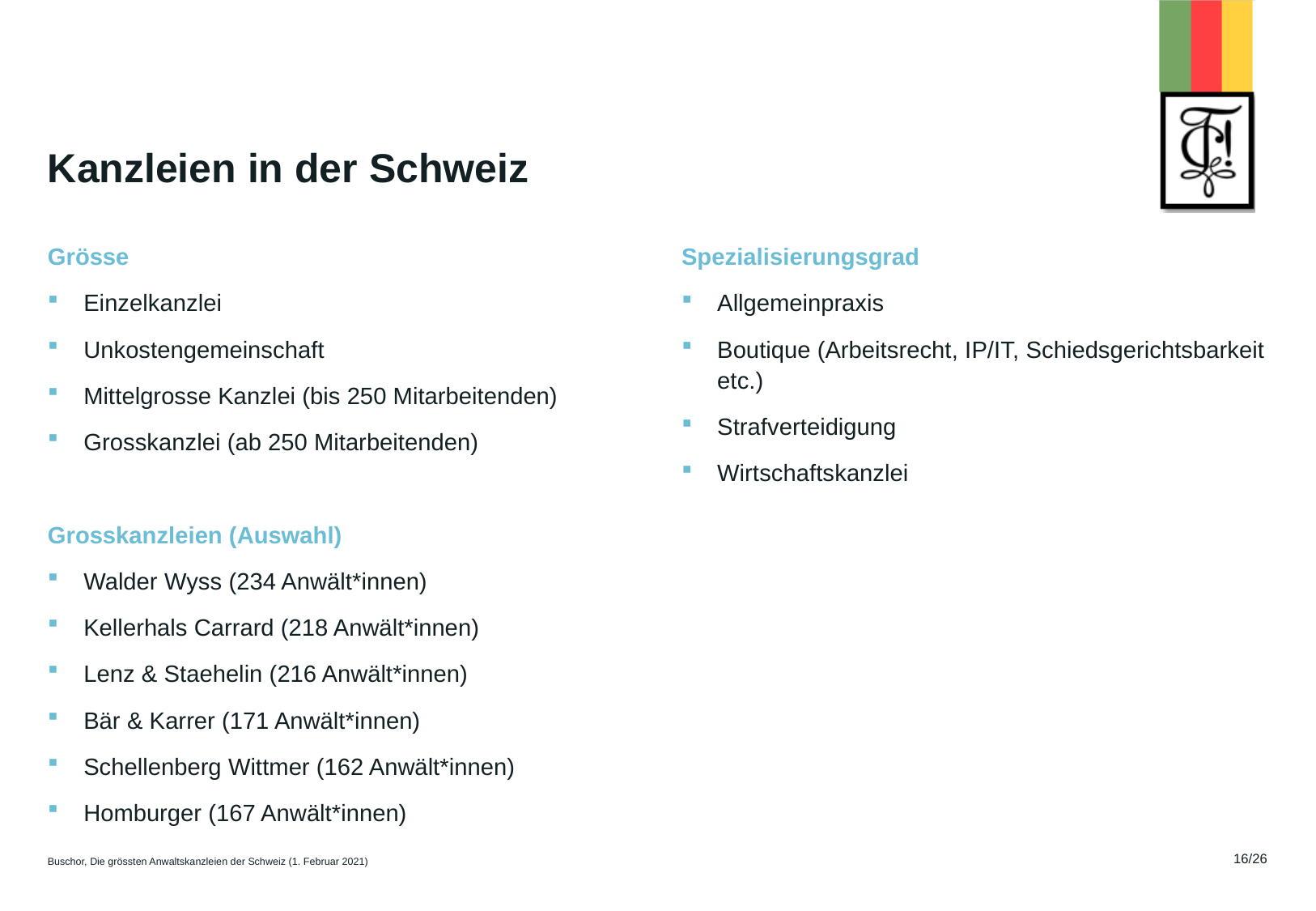

# Kanzleien in der Schweiz
Spezialisierungsgrad
Allgemeinpraxis
Boutique (Arbeitsrecht, IP/IT, Schiedsgerichtsbarkeit etc.)
Strafverteidigung
Wirtschaftskanzlei

Grösse
Einzelkanzlei
Unkostengemeinschaft
Mittelgrosse Kanzlei (bis 250 Mitarbeitenden)
Grosskanzlei (ab 250 Mitarbeitenden)

Grosskanzleien (Auswahl)
Walder Wyss (234 Anwält*innen)
Kellerhals Carrard (218 Anwält*innen)
Lenz & Staehelin (216 Anwält*innen)
Bär & Karrer (171 Anwält*innen)
Schellenberg Wittmer (162 Anwält*innen)
Homburger (167 Anwält*innen)

16/26
Buschor, Die grössten Anwaltskanzleien der Schweiz (1. Februar 2021)